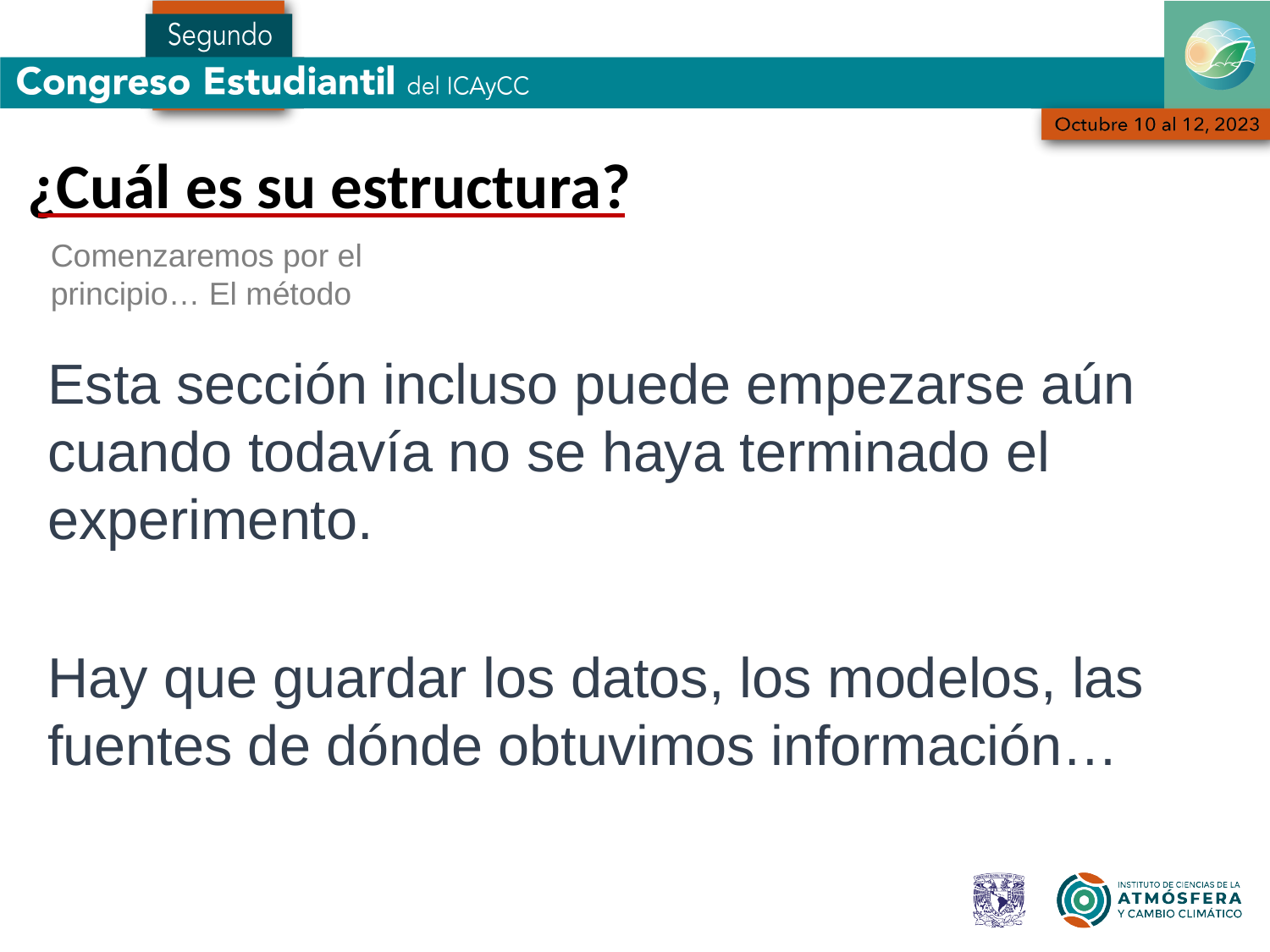

¿Cuál es su estructura?
Comenzaremos por el principio… El método

Esta sección incluso puede empezarse aún cuando todavía no se haya terminado el experimento.

Hay que guardar los datos, los modelos, las fuentes de dónde obtuvimos información…